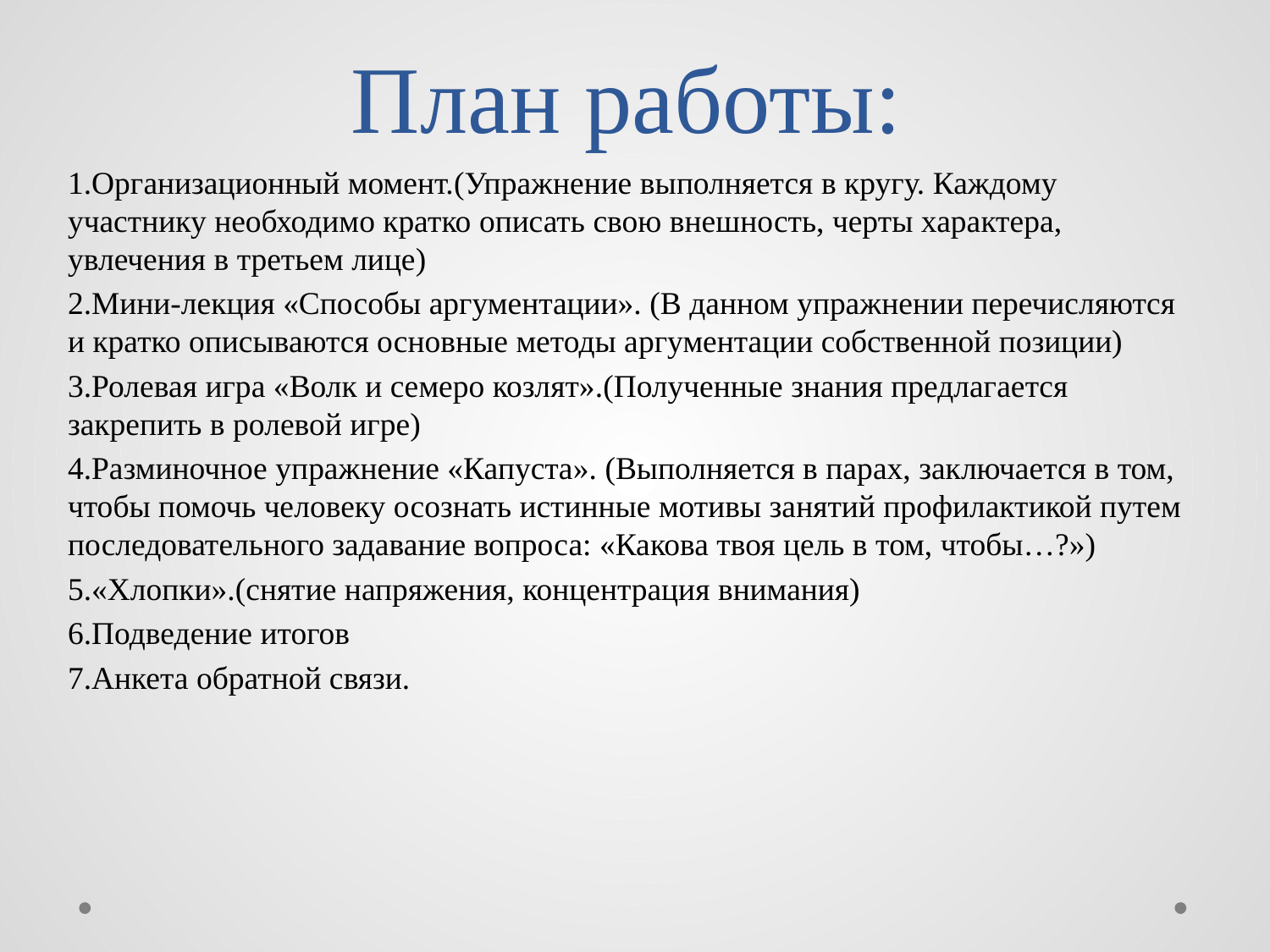

# План работы:
1.Организационный момент.(Упражнение выполняется в кругу. Каждому участнику необходимо кратко описать свою внешность, черты характера, увлечения в третьем лице)
2.Мини-лекция «Способы аргументации». (В данном упражнении перечисляются и кратко описываются основные методы аргументации собственной позиции)
3.Ролевая игра «Волк и семеро козлят».(Полученные знания предлагается закрепить в ролевой игре)
4.Разминочное упражнение «Капуста». (Выполняется в парах, заключается в том, чтобы помочь человеку осознать истинные мотивы занятий профилактикой путем последовательного задавание вопроса: «Какова твоя цель в том, чтобы…?»)
5.«Хлопки».(снятие напряжения, концентрация внимания)
6.Подведение итогов
7.Анкета обратной связи.